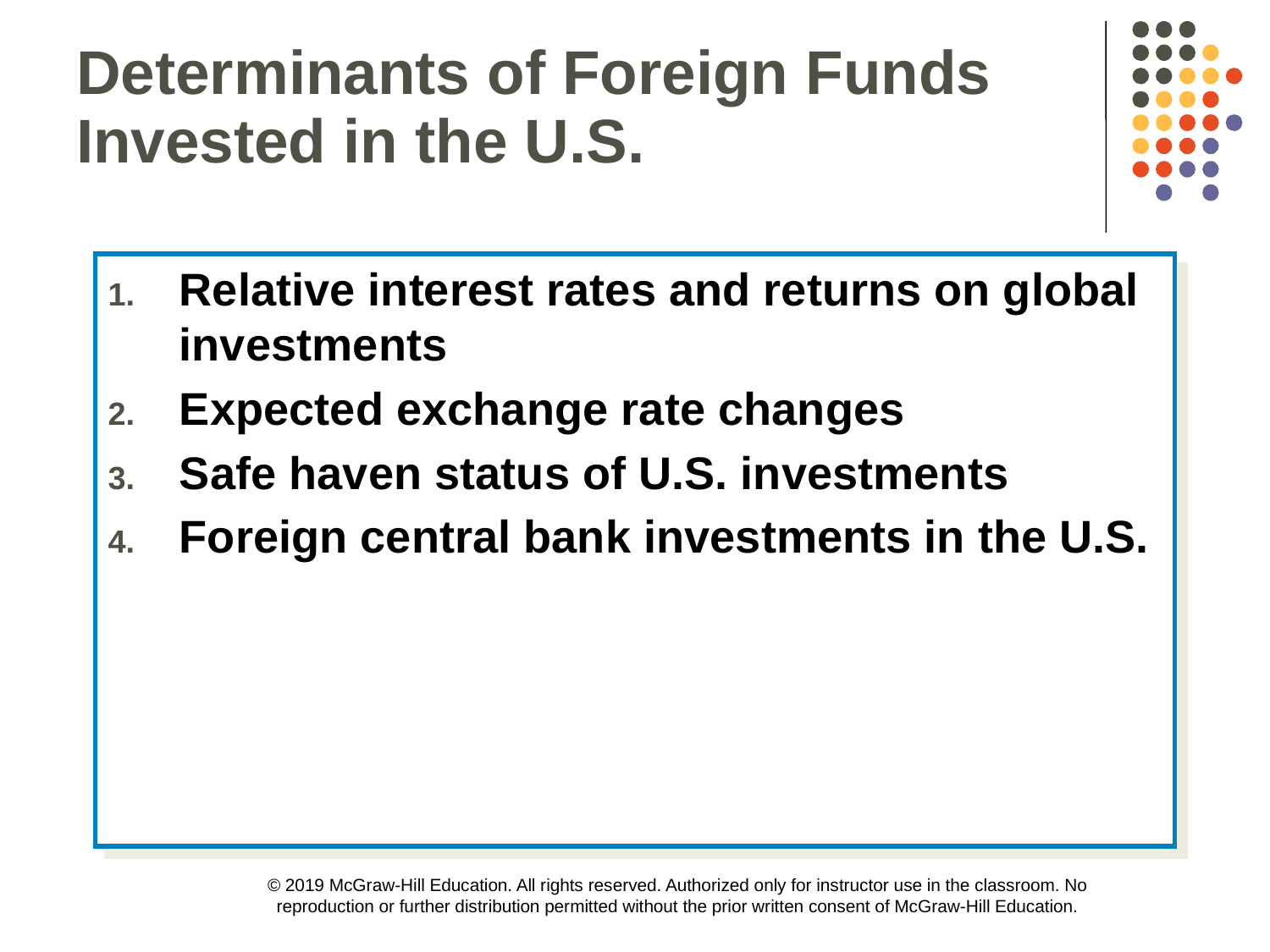

Determinants of Foreign Funds Invested in the U.S.
Relative interest rates and returns on global investments
Expected exchange rate changes
Safe haven status of U.S. investments
Foreign central bank investments in the U.S.

© 2019 McGraw-Hill Education. All rights reserved. Authorized only for instructor use in the classroom. No reproduction or further distribution permitted without the prior written consent of McGraw-Hill Education.